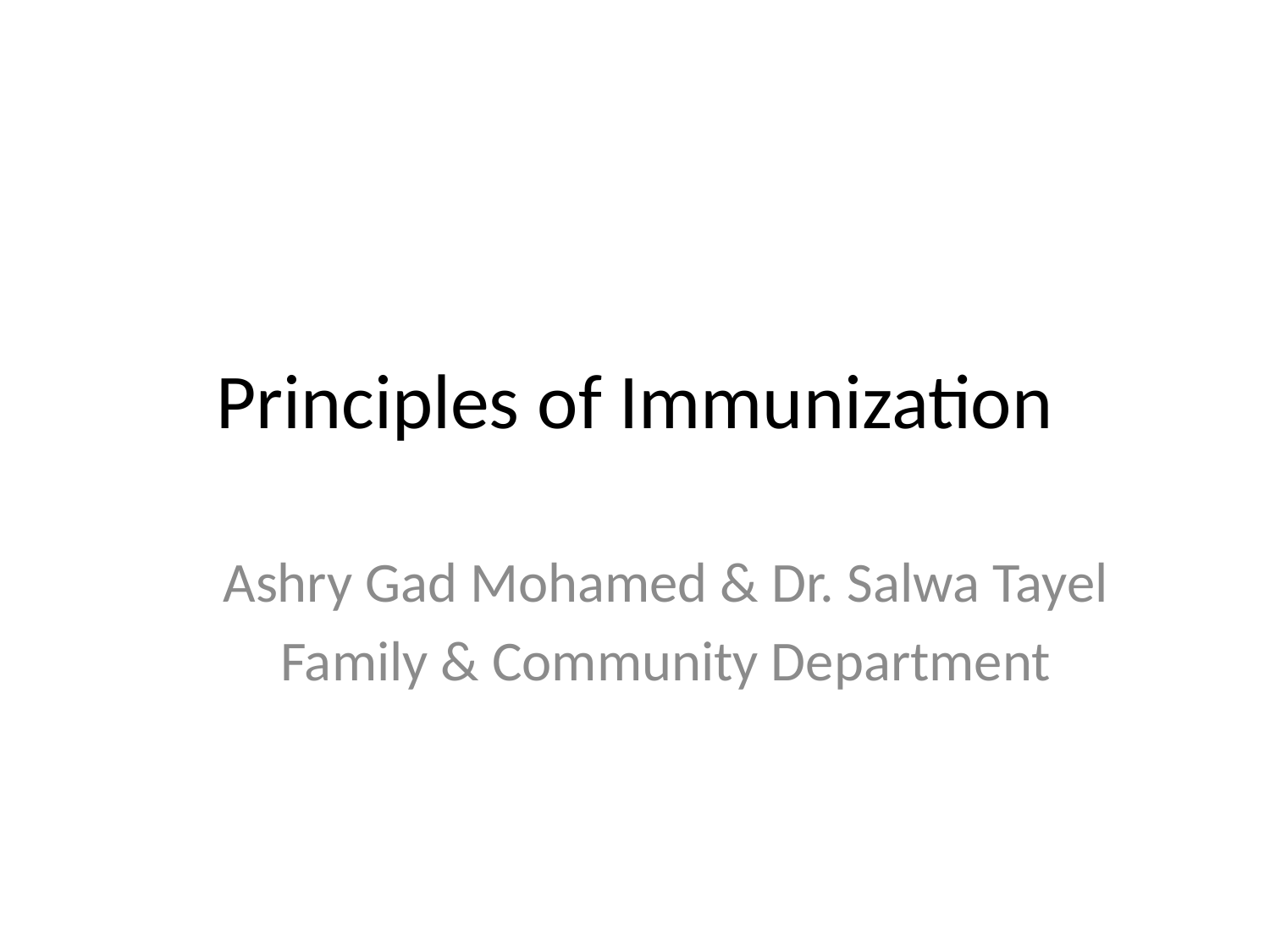

# Principles of Immunization
Ashry Gad Mohamed & Dr. Salwa Tayel
Family & Community Department